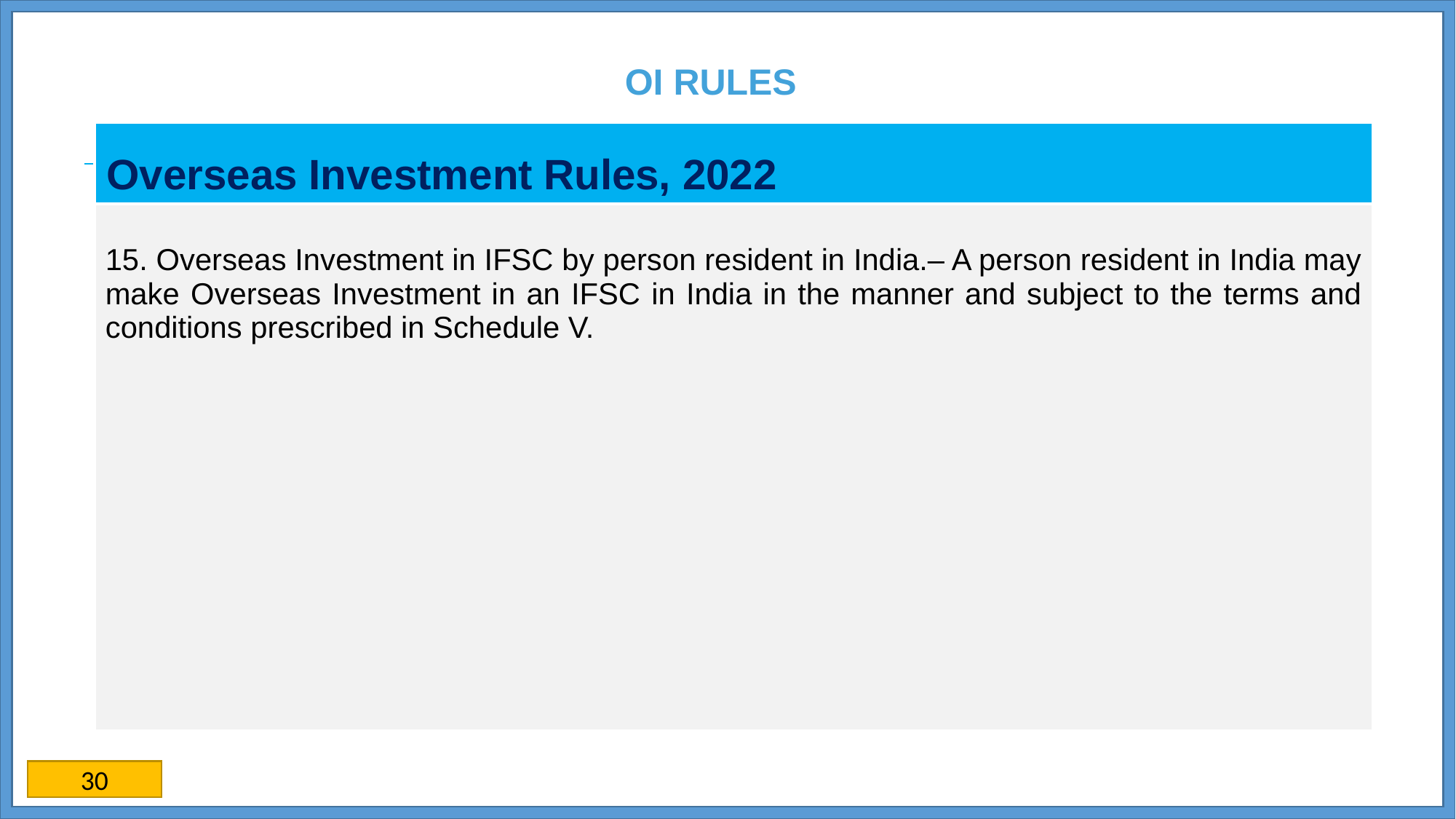

# OI RULES
| Overseas Investment Rules, 2022 |
| --- |
| 15. Overseas Investment in IFSC by person resident in India.– A person resident in India may make Overseas Investment in an IFSC in India in the manner and subject to the terms and conditions prescribed in Schedule V. |
30